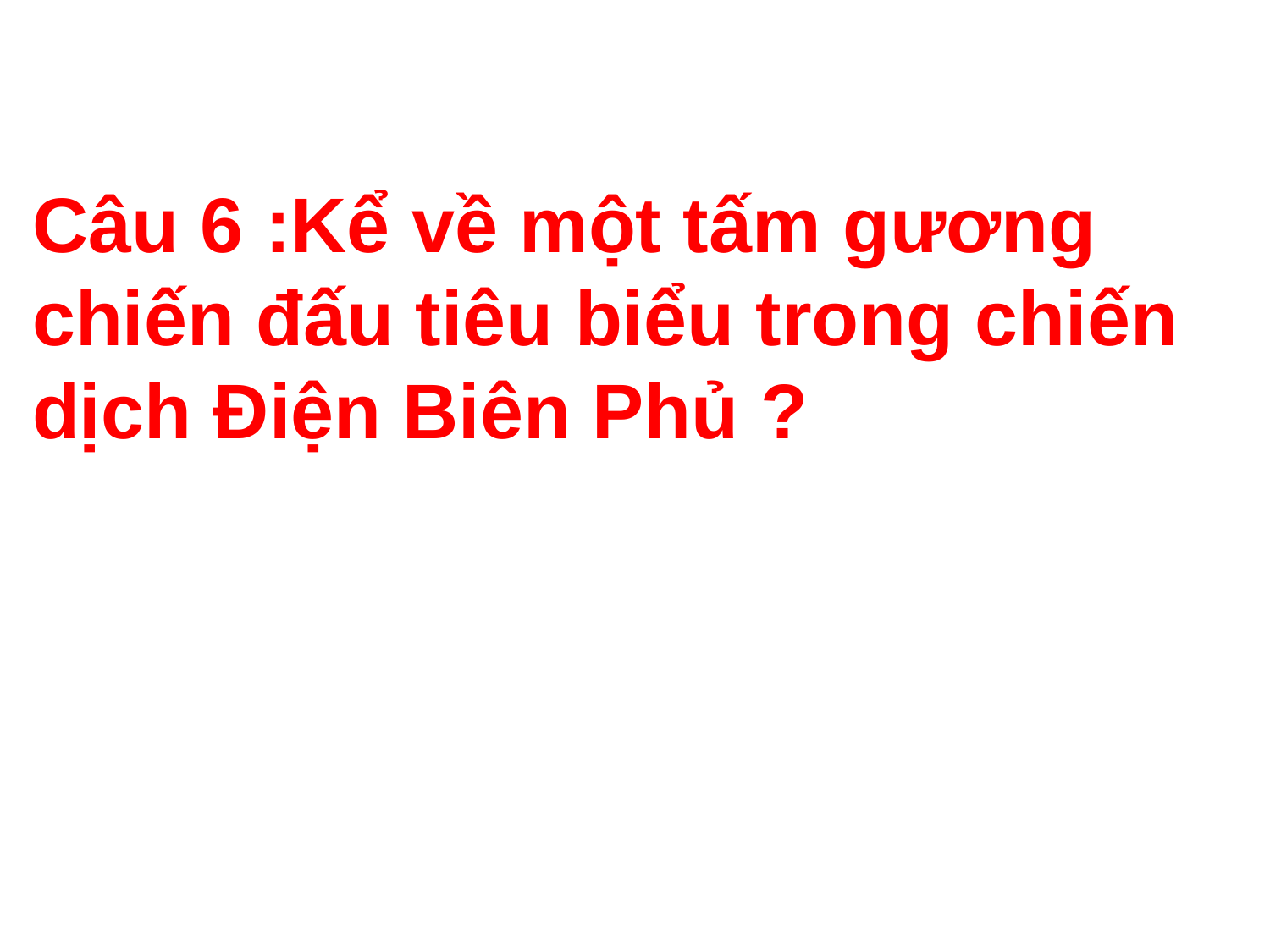

Câu 6 :Kể về một tấm gương chiến đấu tiêu biểu trong chiến dịch Điện Biên Phủ ?